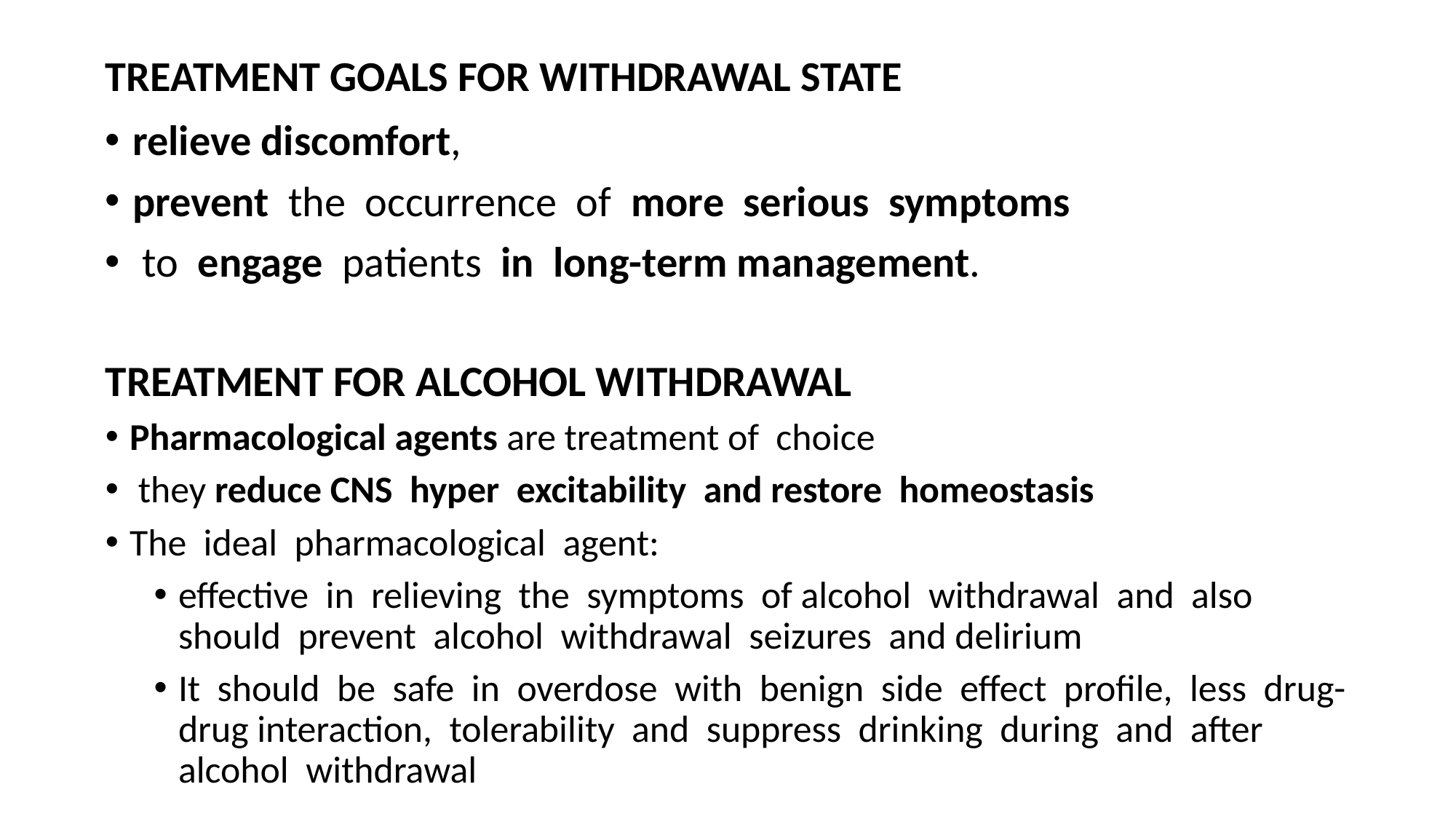

# TREATMENT GOALS FOR WITHDRAWAL STATE
relieve discomfort,
prevent  the  occurrence  of  more  serious  symptoms
 to  engage  patients  in  long-term management.
TREATMENT FOR ALCOHOL WITHDRAWAL
Pharmacological agents are treatment of  choice
 they reduce CNS  hyper  excitability  and restore  homeostasis
The  ideal  pharmacological  agent:
effective  in  relieving  the  symptoms  of alcohol  withdrawal  and  also  should  prevent  alcohol  withdrawal  seizures  and delirium
It  should  be  safe  in  overdose  with  benign  side  effect  profile,  less  drug-drug interaction,  tolerability  and  suppress  drinking  during  and  after  alcohol  withdrawal